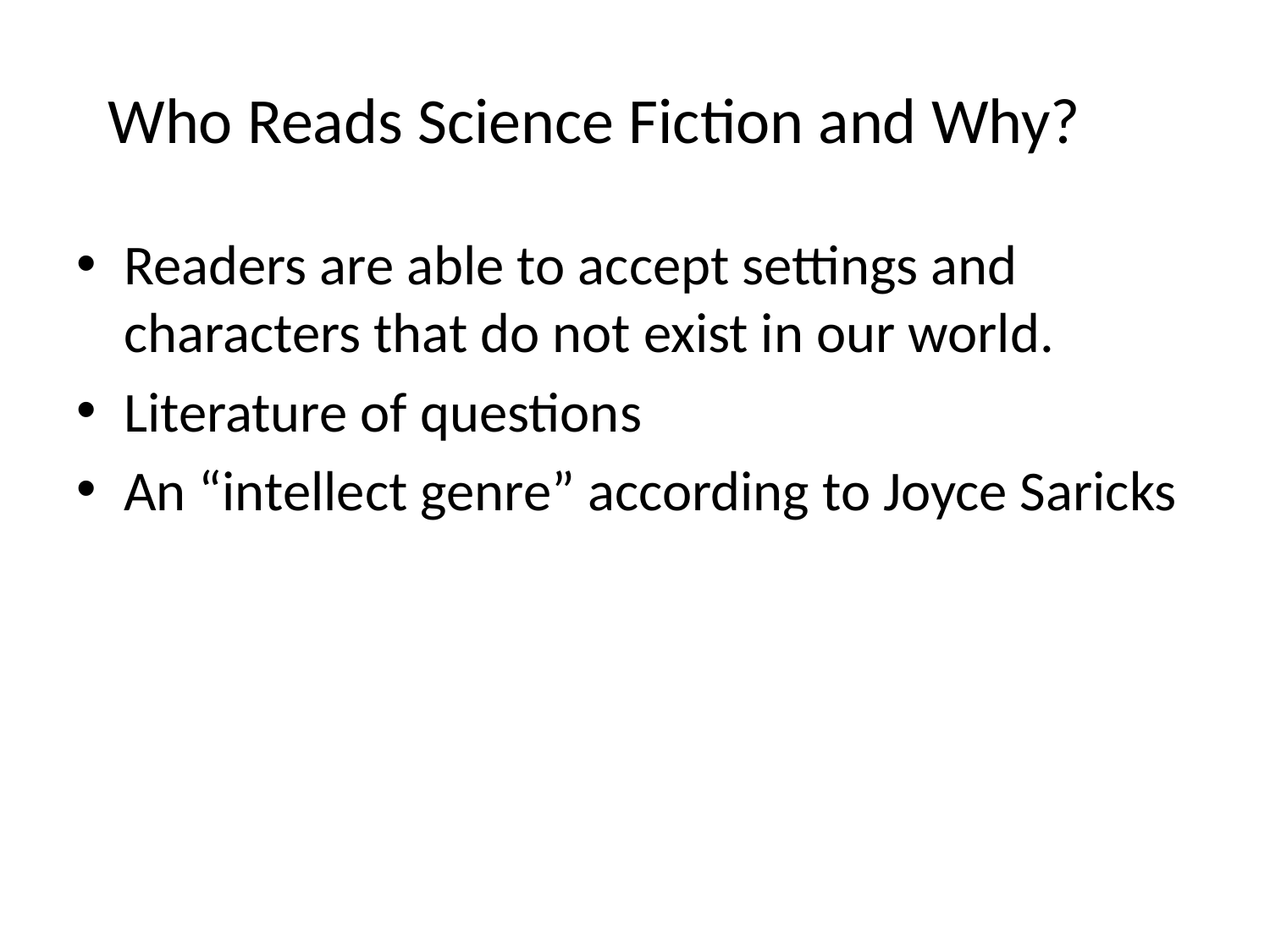

# Who Reads Science Fiction and Why?
Readers are able to accept settings and characters that do not exist in our world.
Literature of questions
An “intellect genre” according to Joyce Saricks